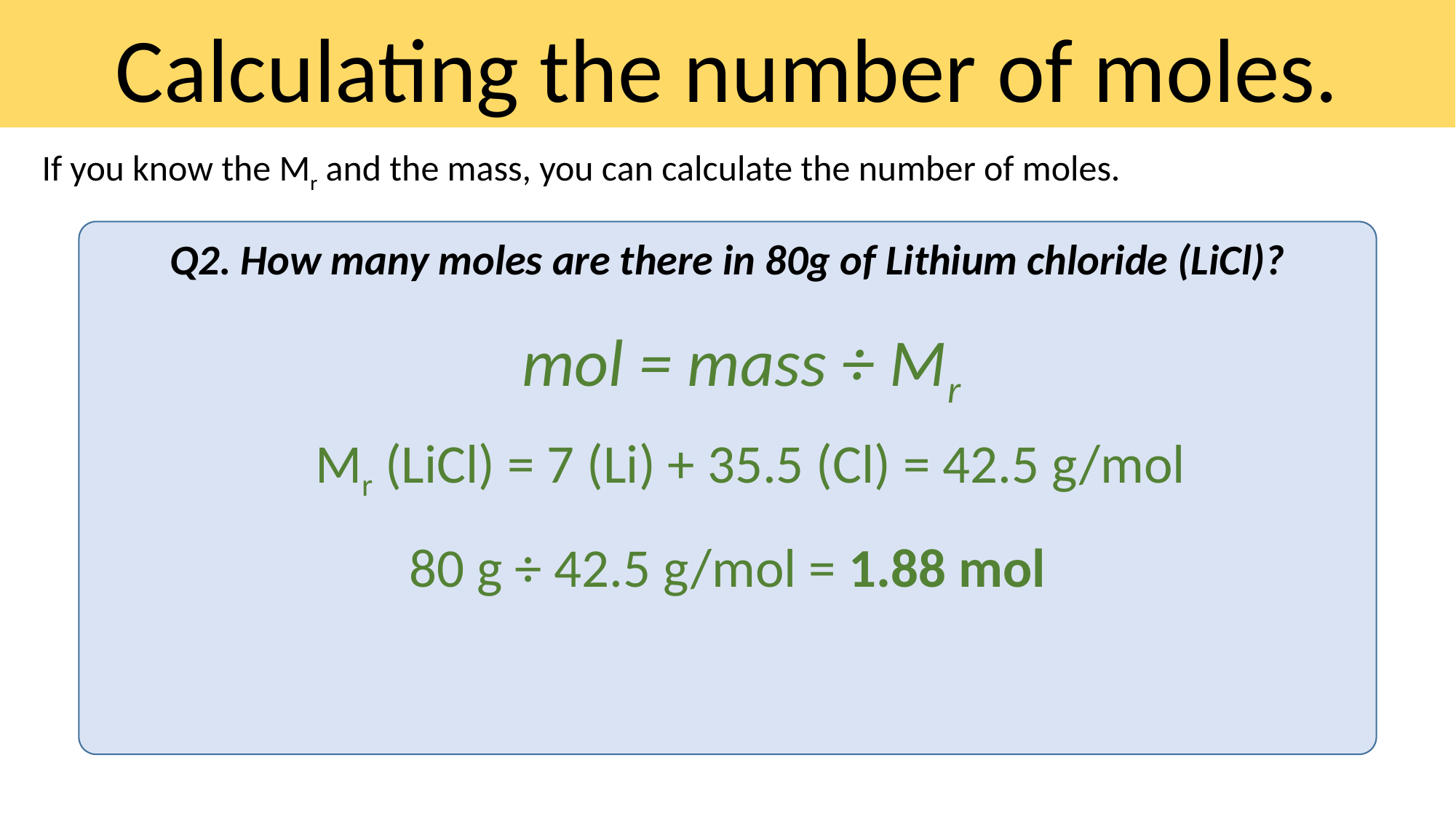

# Calculating the number of moles.
If you know the Mr and the mass, you can calculate the number of moles.
Q2. How many moles are there in 80g of Lithium chloride (LiCl)?
mol = mass ÷ Mr
Mr (LiCl) = 7 (Li) + 35.5 (Cl) = 42.5 g/mol
80 g ÷ 42.5 g/mol = 1.88 mol